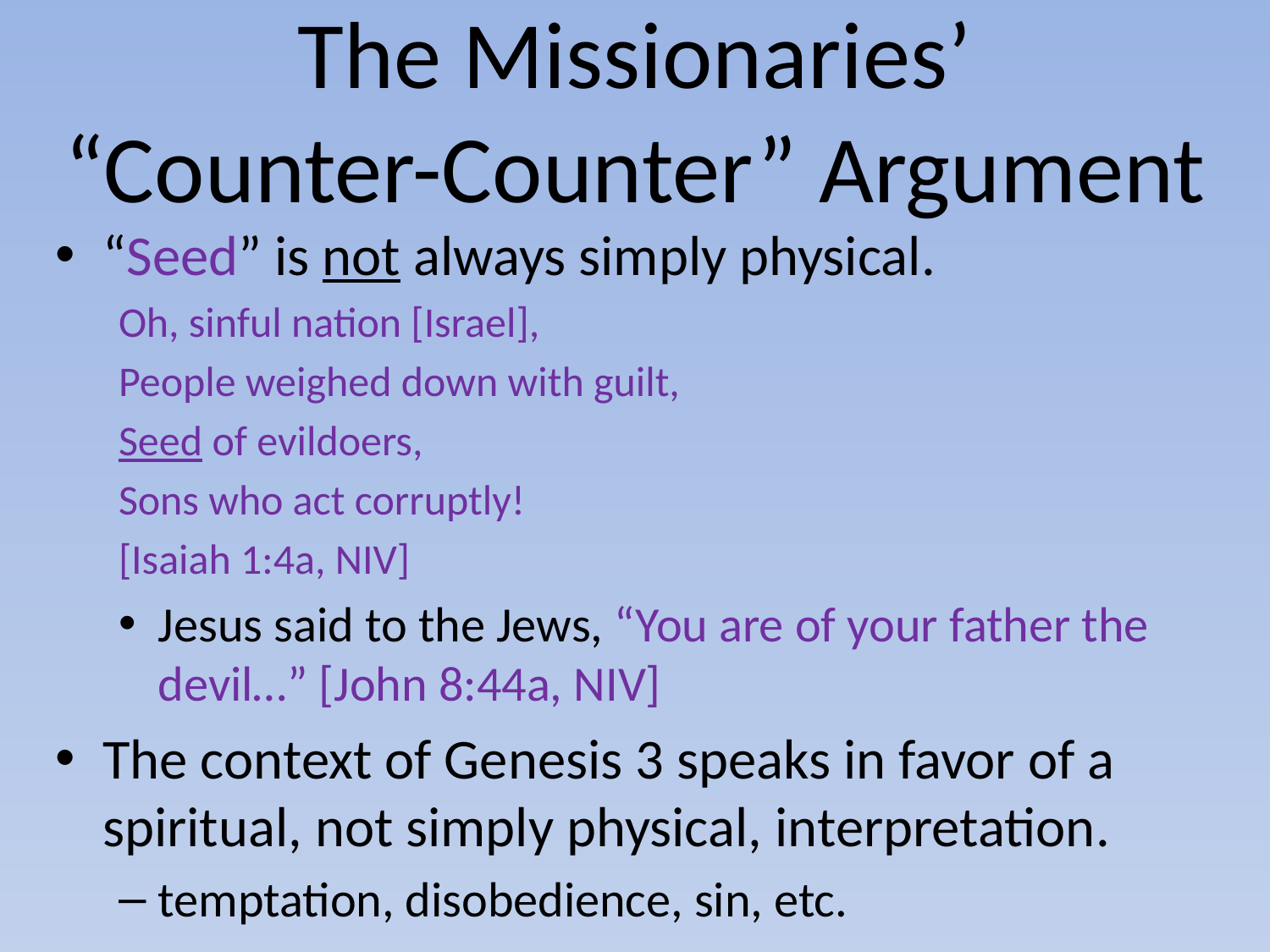

# The Missionaries’ “Counter-Counter” Argument
“Seed” is not always simply physical.
Oh, sinful nation [Israel],
People weighed down with guilt,
Seed of evildoers,
Sons who act corruptly!
[Isaiah 1:4a, NIV]
Jesus said to the Jews, “You are of your father the devil…” [John 8:44a, NIV]
The context of Genesis 3 speaks in favor of a spiritual, not simply physical, interpretation.
temptation, disobedience, sin, etc.